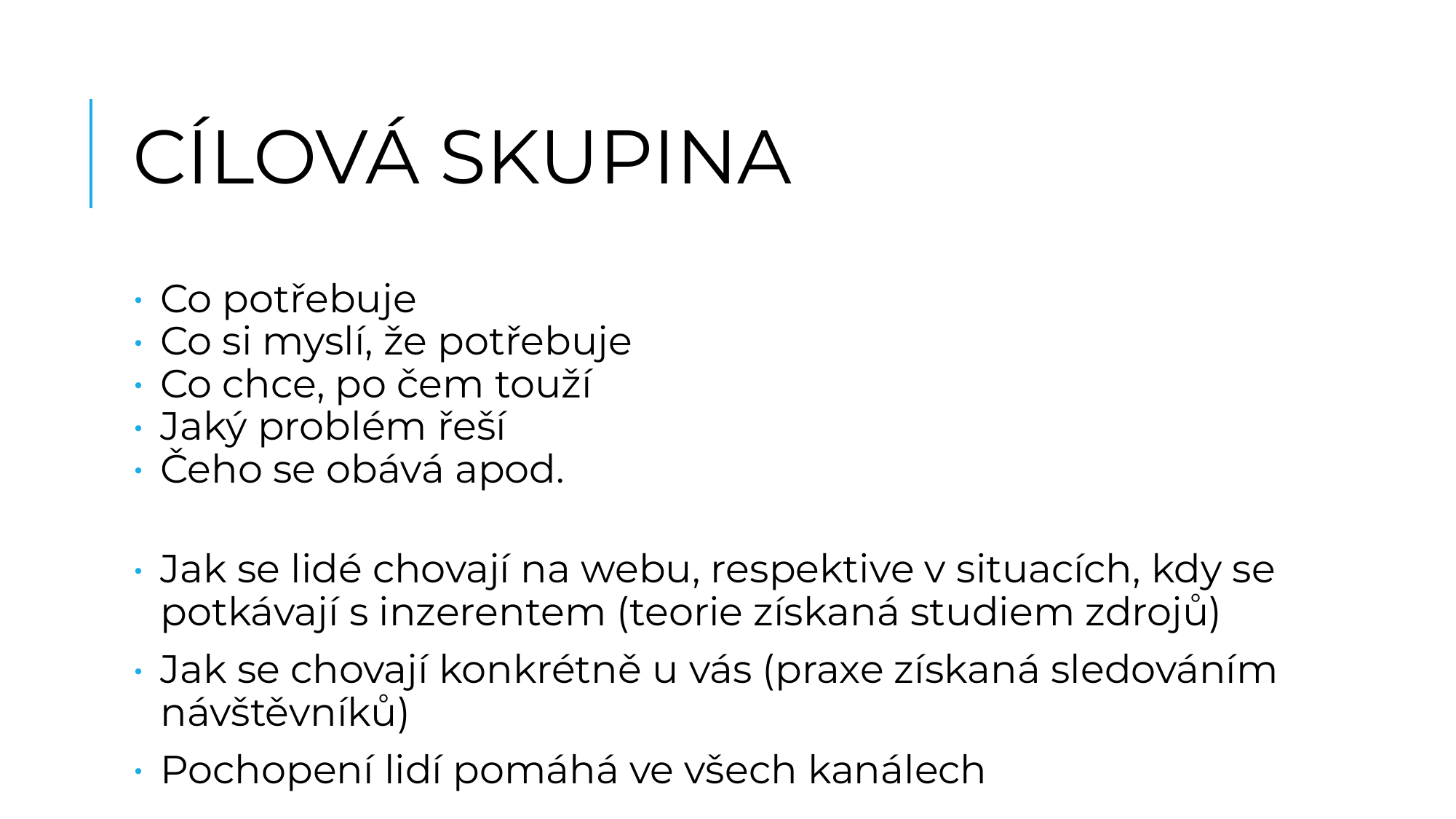

# CÍLOVÁ SKUPINA
Co potřebuje
Co si myslí, že potřebuje
Co chce, po čem touží
Jaký problém řeší
Čeho se obává apod.

Jak se lidé chovají na webu, respektive v situacích, kdy se potkávají s inzerentem (teorie získaná studiem zdrojů)
Jak se chovají konkrétně u vás (praxe získaná sledováním návštěvníků)
Pochopení lidí pomáhá ve všech kanálech